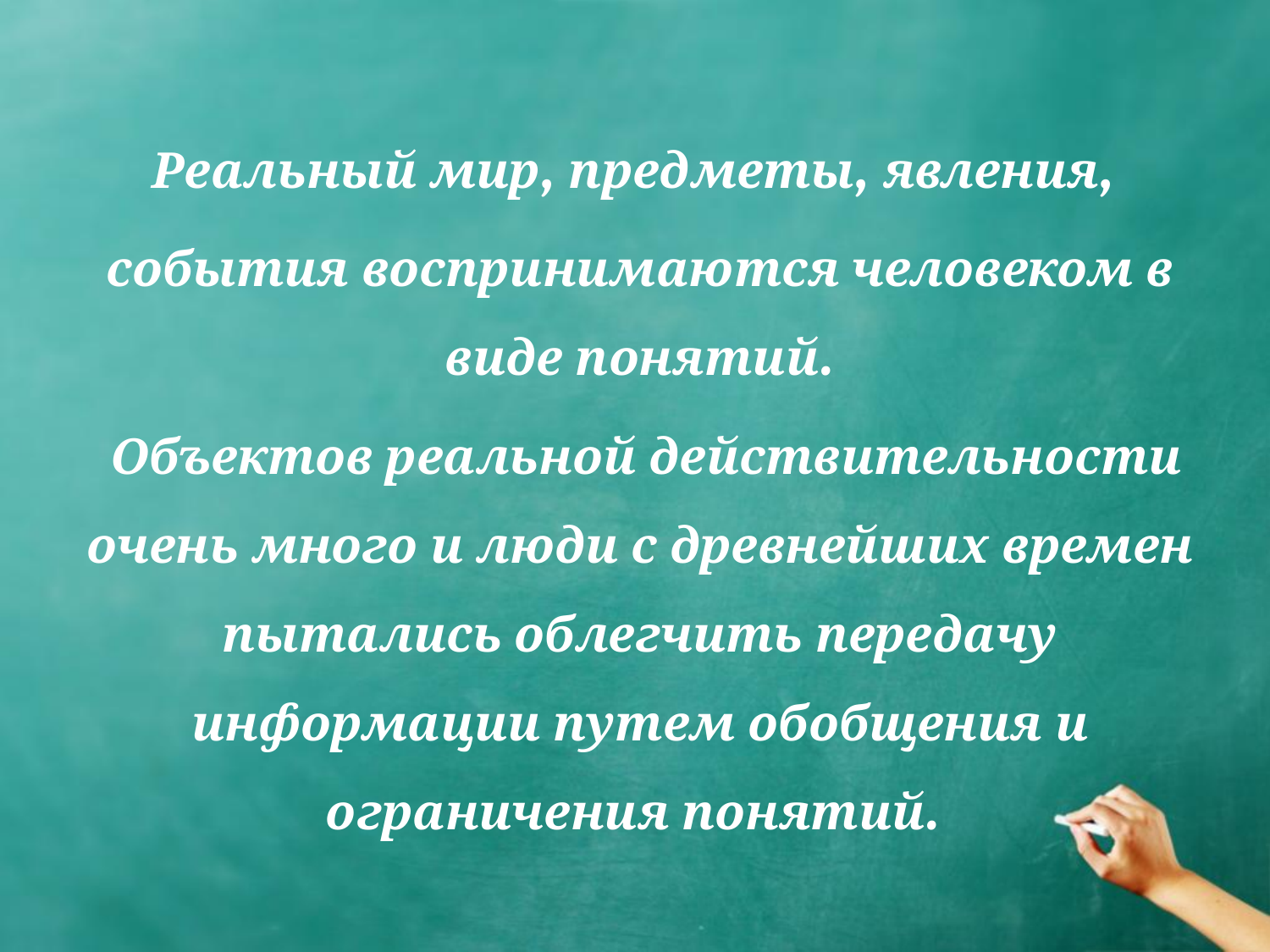

Реальный мир, предметы, явления,
события воспринимаются человеком в виде понятий.
 Объектов реальной действительности очень много и люди с древнейших времен пытались облегчить передачу информации путем обобщения и ограничения понятий.